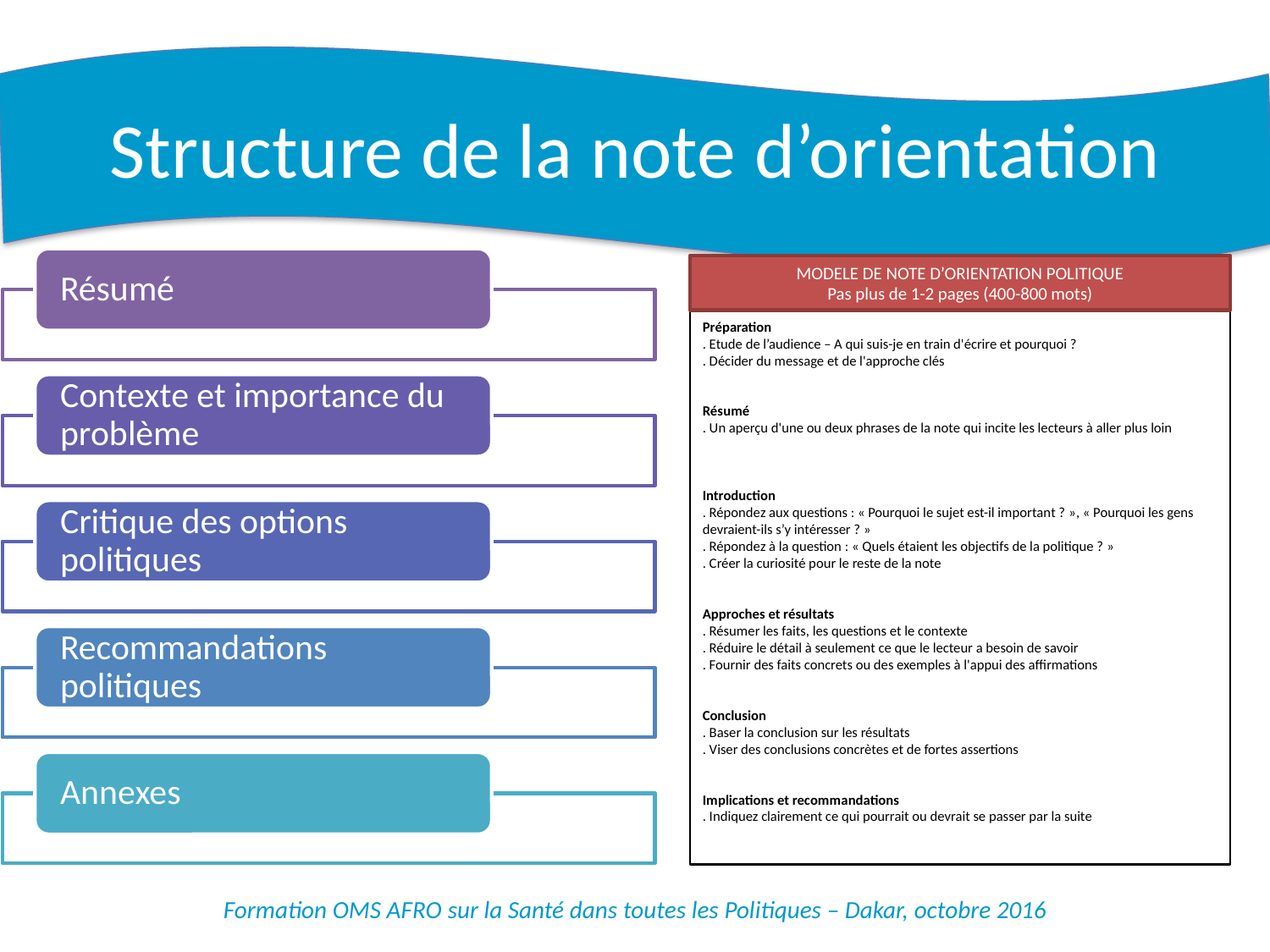

# Structure de la note d’orientation
Résumé
Contexte et importance du problème
Critique des options politiques
Recommandations politiques
Annexes
MODELE DE NOTE D’ORIENTATION POLITIQUE
Pas plus de 1-2 pages (400-800 mots)
Préparation
. Etude de l’audience – A qui suis-je en train d'écrire et pourquoi ?
. Décider du message et de l'approche clés

Résumé
. Un aperçu d'une ou deux phrases de la note qui incite les lecteurs à aller plus loin

Introduction
. Répondez aux questions : « Pourquoi le sujet est-il important ? », « Pourquoi les gens devraient-ils s’y intéresser ? »
. Répondez à la question : « Quels étaient les objectifs de la politique ? »
. Créer la curiosité pour le reste de la note

Approches et résultats
. Résumer les faits, les questions et le contexte
. Réduire le détail à seulement ce que le lecteur a besoin de savoir
. Fournir des faits concrets ou des exemples à l'appui des affirmations

Conclusion
. Baser la conclusion sur les résultats
. Viser des conclusions concrètes et de fortes assertions

Implications et recommandations
. Indiquez clairement ce qui pourrait ou devrait se passer par la suite

Formation OMS AFRO sur la Santé dans toutes les Politiques – Dakar, octobre 2016